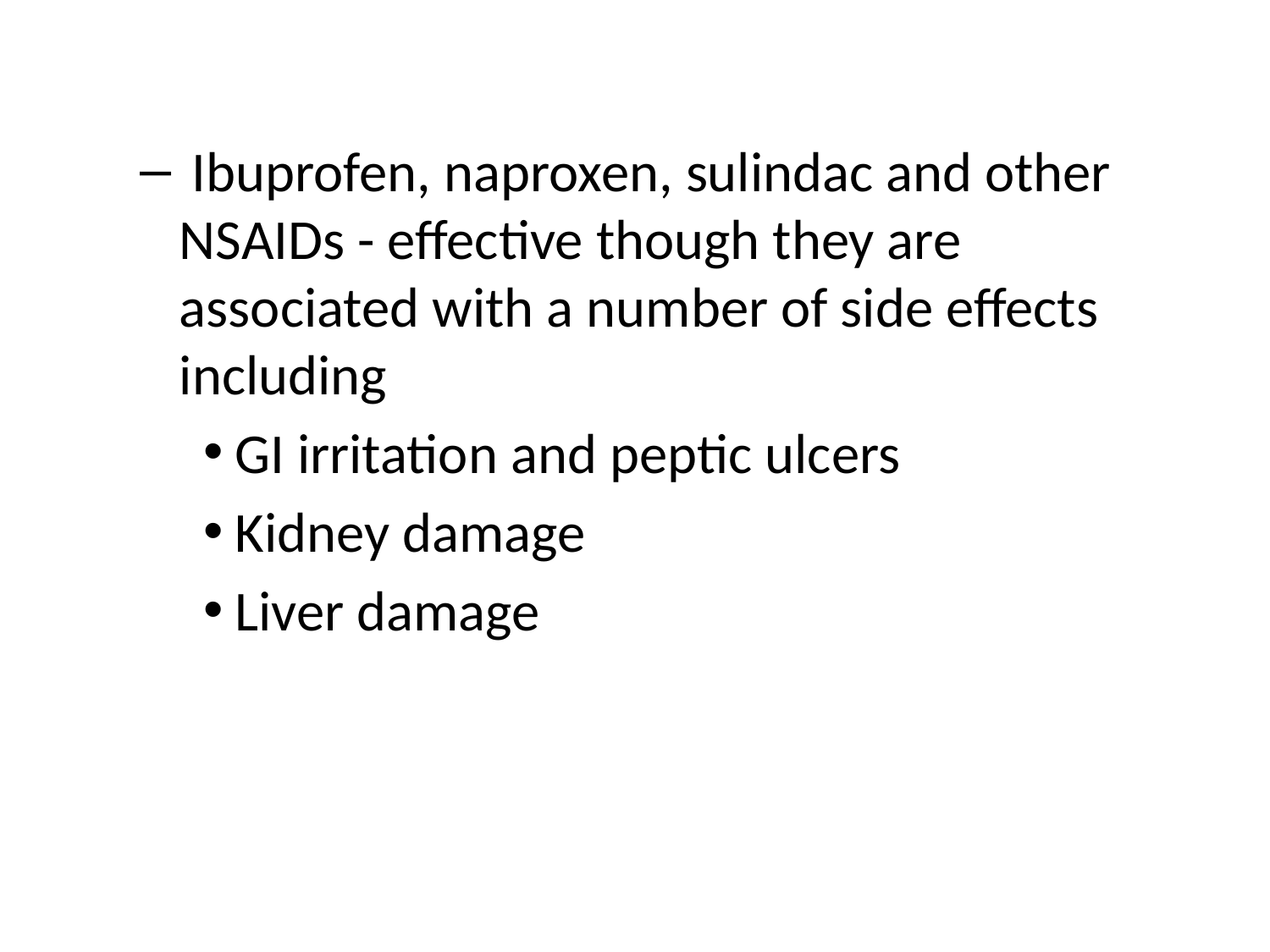

Ibuprofen, naproxen, sulindac and other NSAIDs - effective though they are associated with a number of side effects including
GI irritation and peptic ulcers
Kidney damage
Liver damage